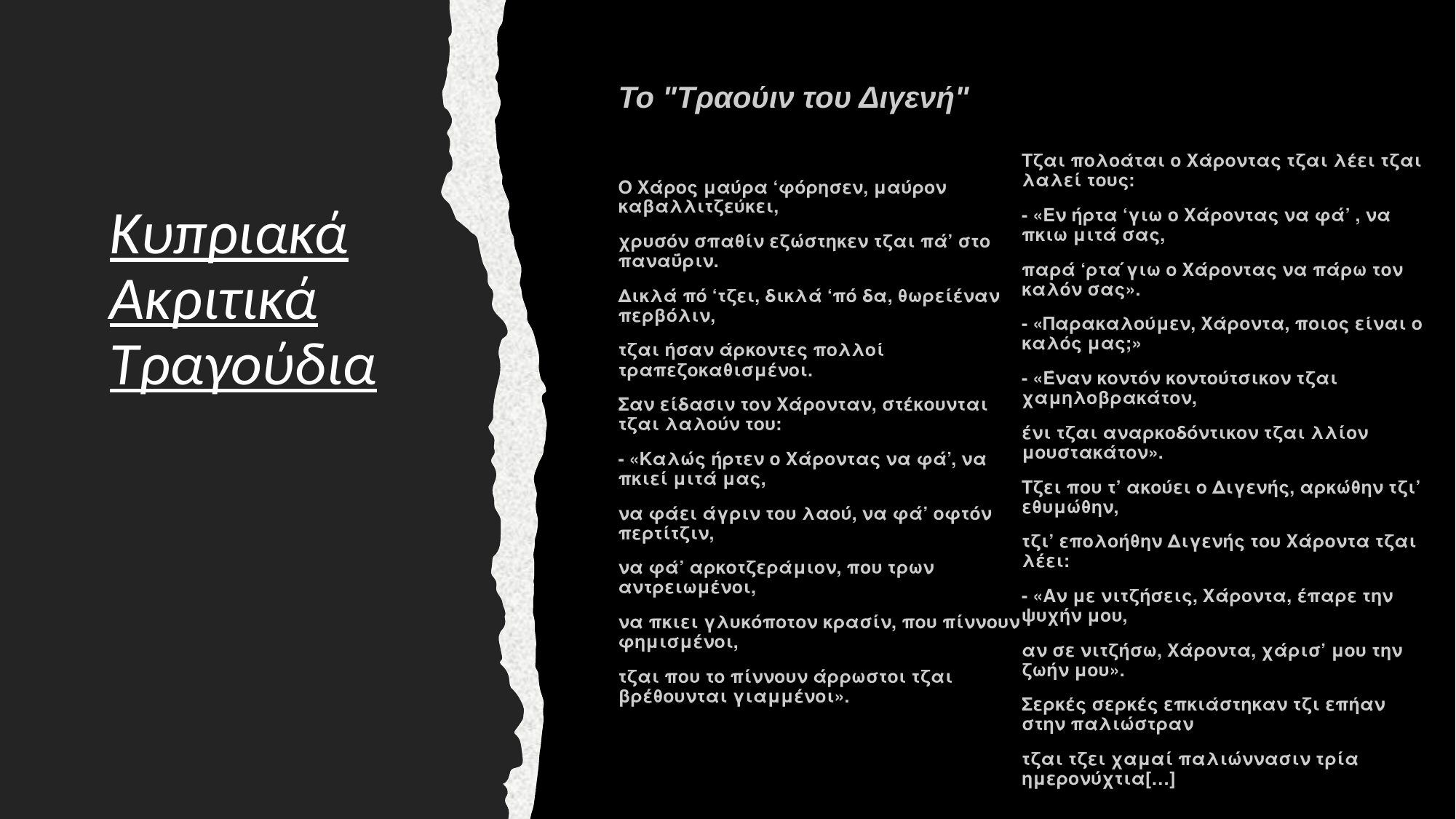

Το "Τραούιν του Διγενή"

Ο Χάρος μαύρα ‘φόρησεν, μαύρον καβαλλιτζεύκει,
χρυσόν σπαθίν εζώστηκεν τζαι πά’ στο παναΰριν.
Δικλά πό ‘τζει, δικλά ‘πό δα, θωρείέναν περβόλιν,
τζαι ήσαν άρκοντες πολλοί τραπεζοκαθισμένοι.
Σαν είδασιν τον Χάρονταν, στέκουνται τζαι λαλούν του:
- «Καλώς ήρτεν ο Χάροντας να φά’, να πκιεί μιτά μας,
να φάει άγριν του λαού, να φά’ οφτόν περτίτζιν,
να φά’ αρκοτζεράμιον, που τρων αντρειωμένοι,
να πκιει γλυκόποτον κρασίν, που πίννουν φημισμένοι,
τζαι που το πίννουν άρρωστοι τζαι βρέθουνται γιαμμένοι».

Τζαι πολοάται ο Χάροντας τζαι λέει τζαι λαλεί τους:
- «Εν ήρτα ‘γιω ο Χάροντας να φά’ , να πκιω μιτά σας,
παρά ‘ρτα ́γιω ο Χάροντας να πάρω τον καλόν σας».
- «Παρακαλούμεν, Χάροντα, ποιος είναι ο καλός μας;»
- «Έναν κοντόν κοντούτσικον τζαι χαμηλοβρακάτον,
ένι τζαι αναρκοδόντικον τζαι λλίον μουστακάτον».
Τζει που τ’ ακούει ο Διγενής, αρκώθην τζι’ εθυμώθην,
τζι’ επολοήθην Διγενής του Χάροντα τζαι λέει:
- «Αν με νιτζήσεις, Χάροντα, έπαρε την ψυχήν μου,
αν σε νιτζήσω, Χάροντα, χάρισ’ μου την ζωήν μου».
Σερκές σερκές επκιάστηκαν τζι επήαν στην παλιώστραν
τζαι τζει χαμαί παλιώννασιν τρία ημερονύχτια[…]

# Κυπριακά Ακριτικά Τραγούδια